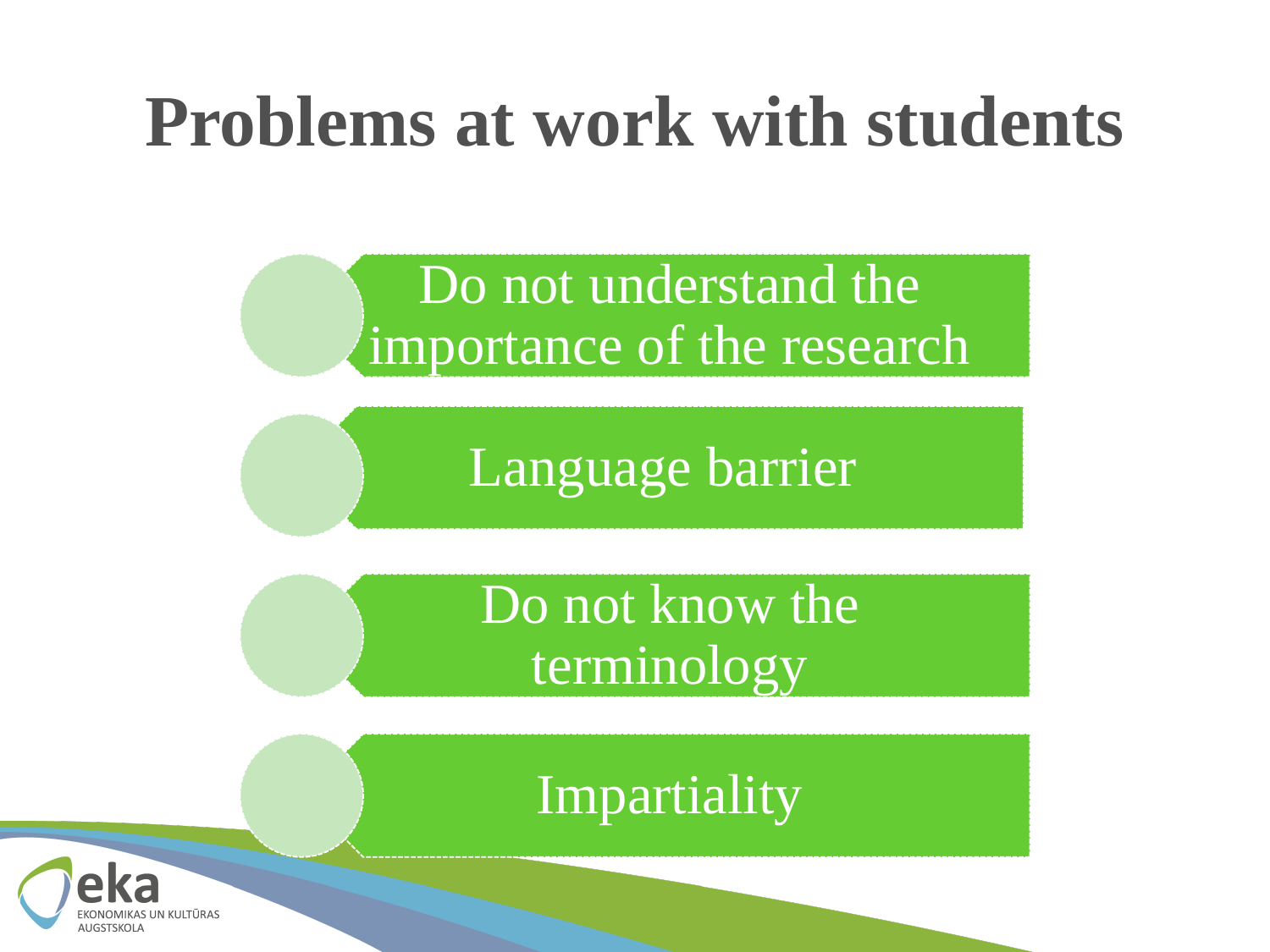

# Problems at work with students
Do not understand the importance of the research
Language barrier
Do not know the terminology
Impartiality